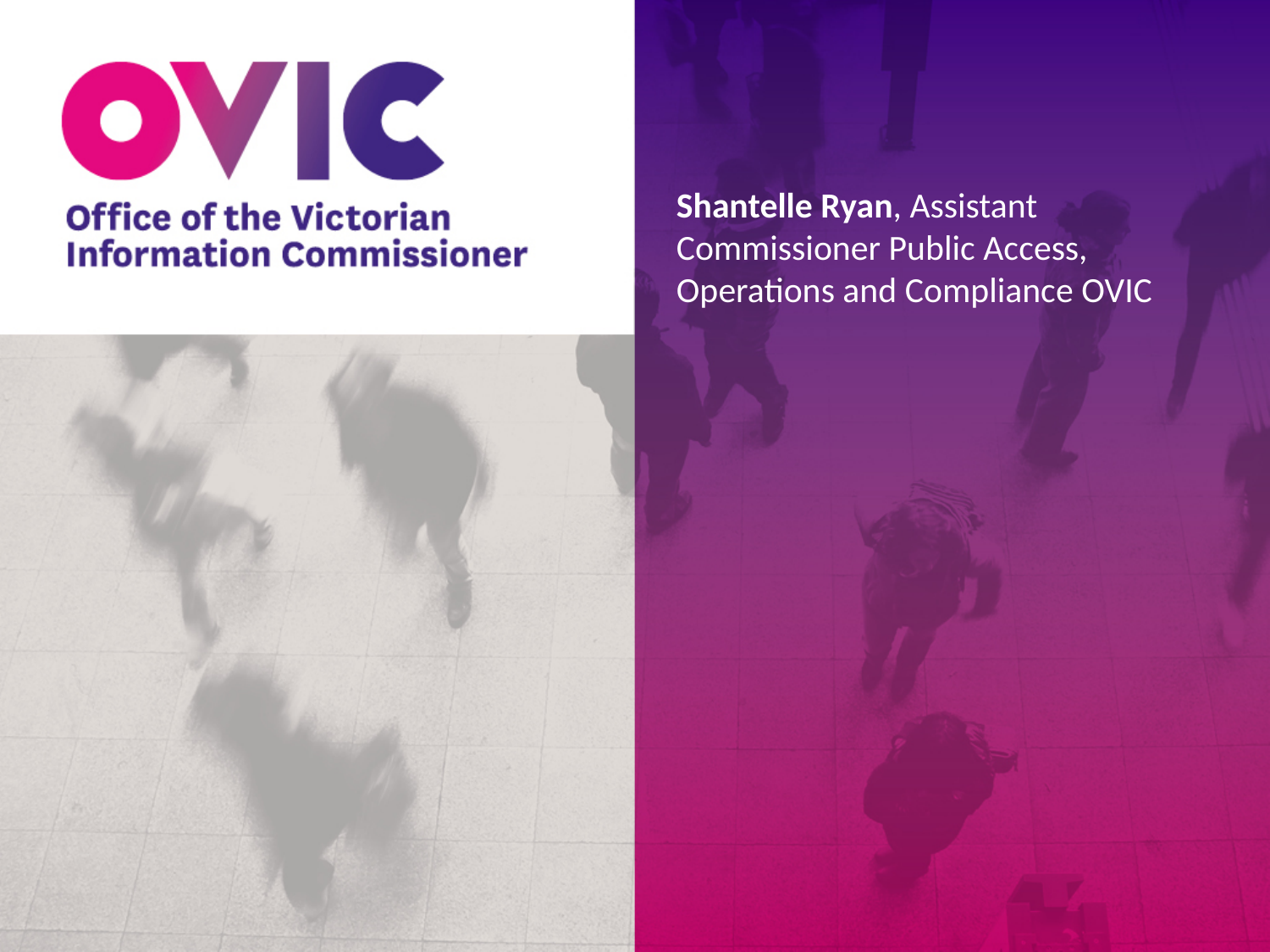

Shantelle Ryan, Assistant Commissioner Public Access, Operations and Compliance OVIC